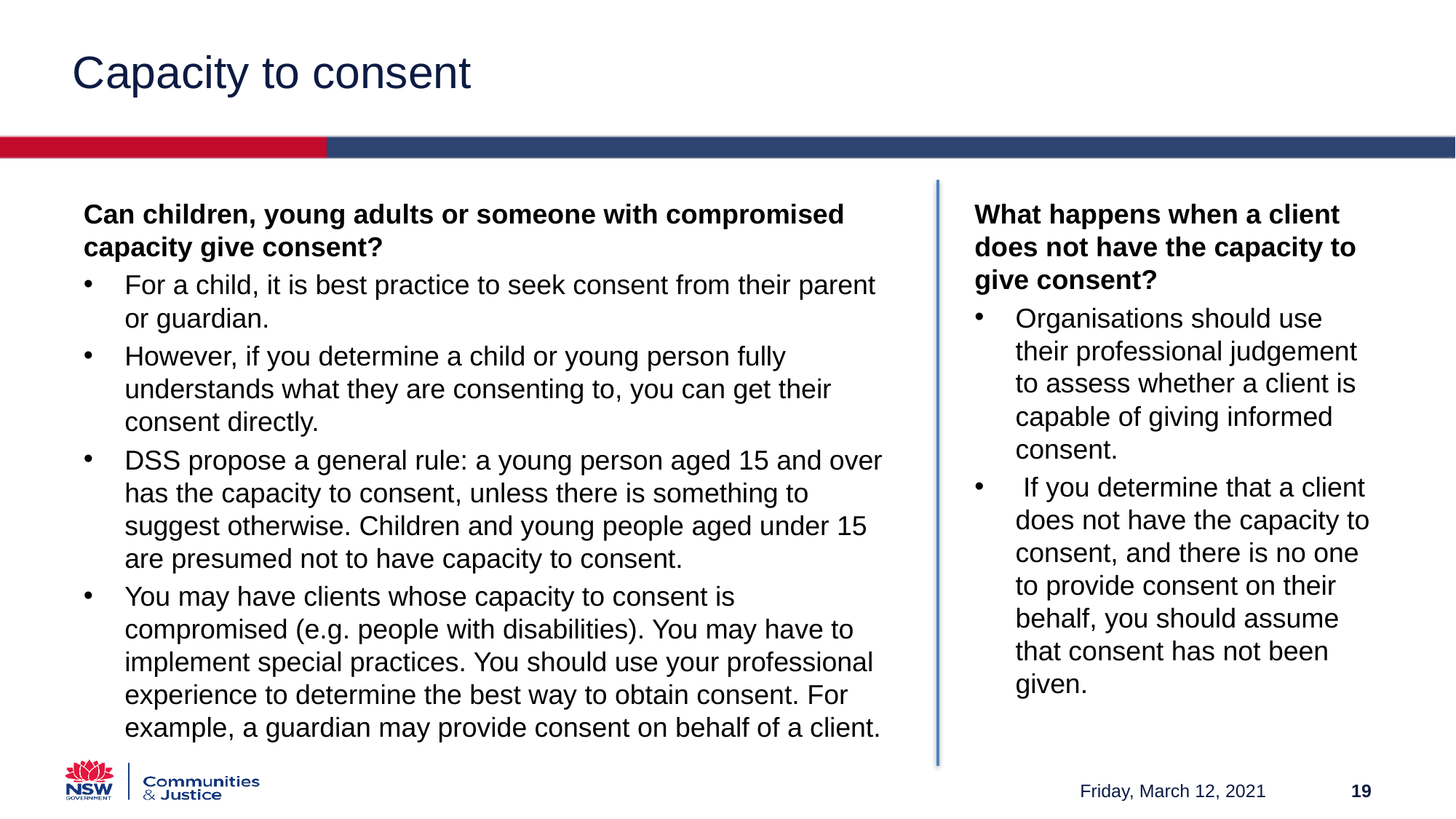

# Capacity to consent
Can children, young adults or someone with compromised capacity give consent?
For a child, it is best practice to seek consent from their parent or guardian.
However, if you determine a child or young person fully understands what they are consenting to, you can get their consent directly.
DSS propose a general rule: a young person aged 15 and over has the capacity to consent, unless there is something to suggest otherwise. Children and young people aged under 15 are presumed not to have capacity to consent.
You may have clients whose capacity to consent is compromised (e.g. people with disabilities). You may have to implement special practices. You should use your professional experience to determine the best way to obtain consent. For example, a guardian may provide consent on behalf of a client.

What happens when a client does not have the capacity to give consent?
Organisations should use their professional judgement to assess whether a client is capable of giving informed consent.
 If you determine that a client does not have the capacity to consent, and there is no one to provide consent on their behalf, you should assume that consent has not been given.
Friday, March 12, 2021
19